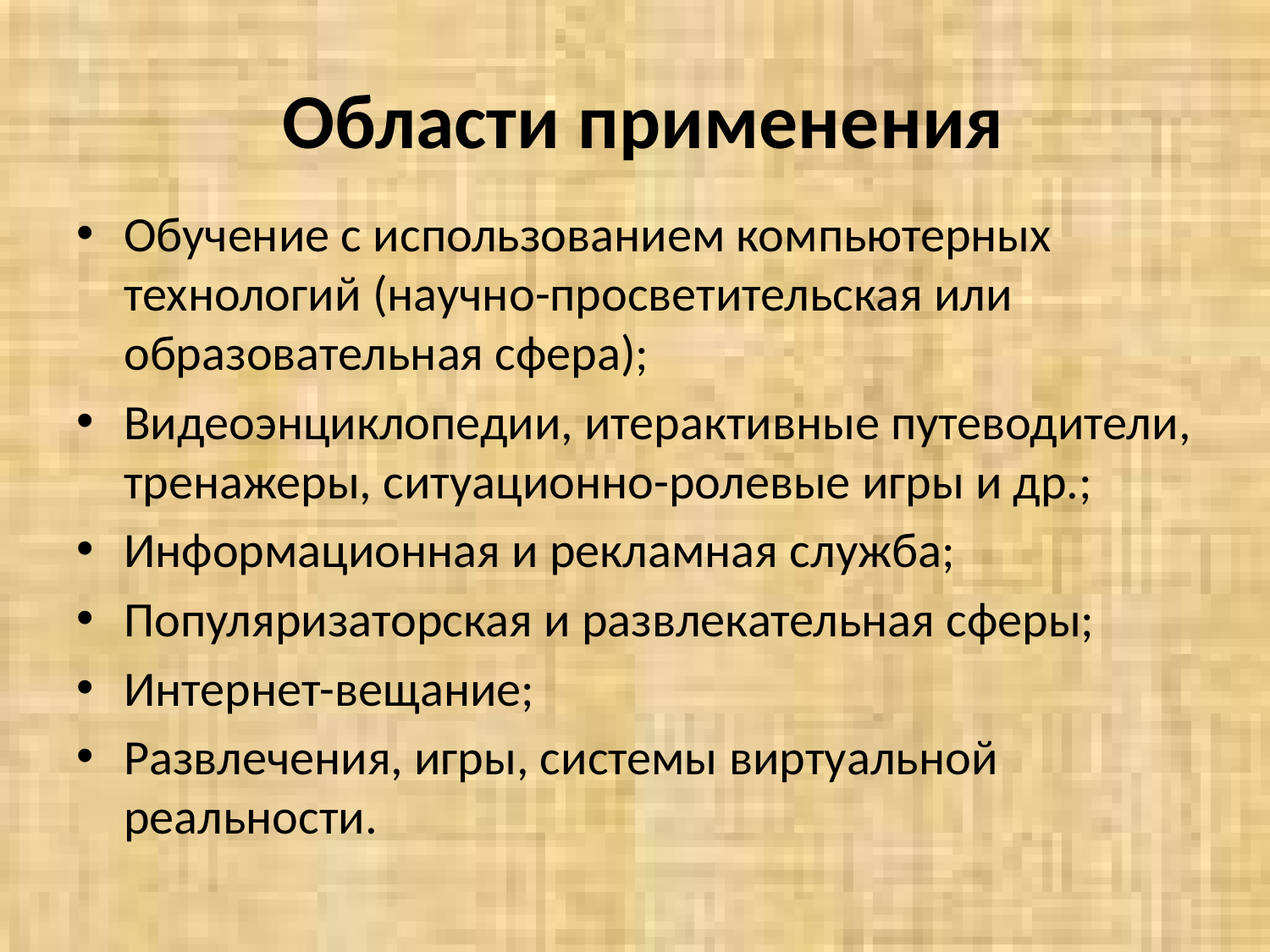

# Области применения
Обучение с использованием компьютерных технологий (научно-просветительская или образовательная сфера);
Видеоэнциклопедии, итерактивные путеводители, тренажеры, ситуационно-ролевые игры и др.;
Информационная и рекламная служба;
Популяризаторская и развлекательная сферы;
Интернет-вещание;
Развлечения, игры, системы виртуальной реальности.